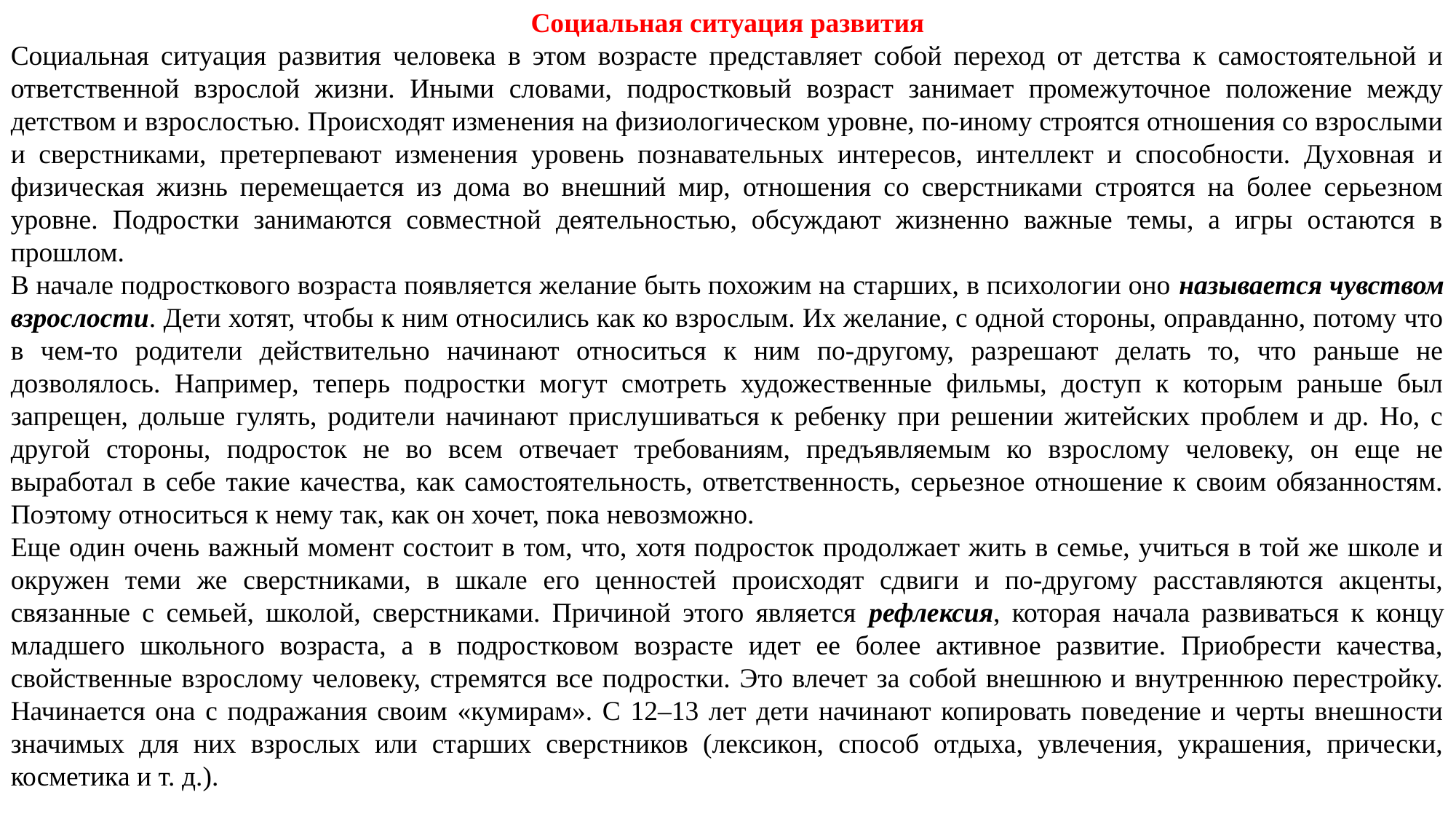

Социальная ситуация развития
Социальная ситуация развития человека в этом возрасте представляет собой переход от детства к самостоятельной и ответственной взрослой жизни. Иными словами, подростковый возраст занимает промежуточное положение между детством и взрослостью. Происходят изменения на физиологическом уровне, по-иному строятся отношения со взрослыми и сверстниками, претерпевают изменения уровень познавательных интересов, интеллект и способности. Духовная и физическая жизнь перемещается из дома во внешний мир, отношения со сверстниками строятся на более серьезном уровне. Подростки занимаются совместной деятельностью, обсуждают жизненно важные темы, а игры остаются в прошлом.
В начале подросткового возраста появляется желание быть похожим на старших, в психологии оно называется чувством взрослости. Дети хотят, чтобы к ним относились как ко взрослым. Их желание, с одной стороны, оправданно, потому что в чем-то родители действительно начинают относиться к ним по-другому, разрешают делать то, что раньше не дозволялось. Например, теперь подростки могут смотреть художественные фильмы, доступ к которым раньше был запрещен, дольше гулять, родители начинают прислушиваться к ребенку при решении житейских проблем и др. Но, с другой стороны, подросток не во всем отвечает требованиям, предъявляемым ко взрослому человеку, он еще не выработал в себе такие качества, как самостоятельность, ответственность, серьезное отношение к своим обязанностям. Поэтому относиться к нему так, как он хочет, пока невозможно.
Еще один очень важный момент состоит в том, что, хотя подросток продолжает жить в семье, учиться в той же школе и окружен теми же сверстниками, в шкале его ценностей происходят сдвиги и по-другому расставляются акценты, связанные с семьей, школой, сверстниками. Причиной этого является рефлексия, которая начала развиваться к концу младшего школьного возраста, а в подростковом возрасте идет ее более активное развитие. Приобрести качества, свойственные взрослому человеку, стремятся все подростки. Это влечет за собой внешнюю и внутреннюю перестройку. Начинается она с подражания своим «кумирам». С 12–13 лет дети начинают копировать поведение и черты внешности значимых для них взрослых или старших сверстников (лексикон, способ отдыха, увлечения, украшения, прически, косметика и т. д.).